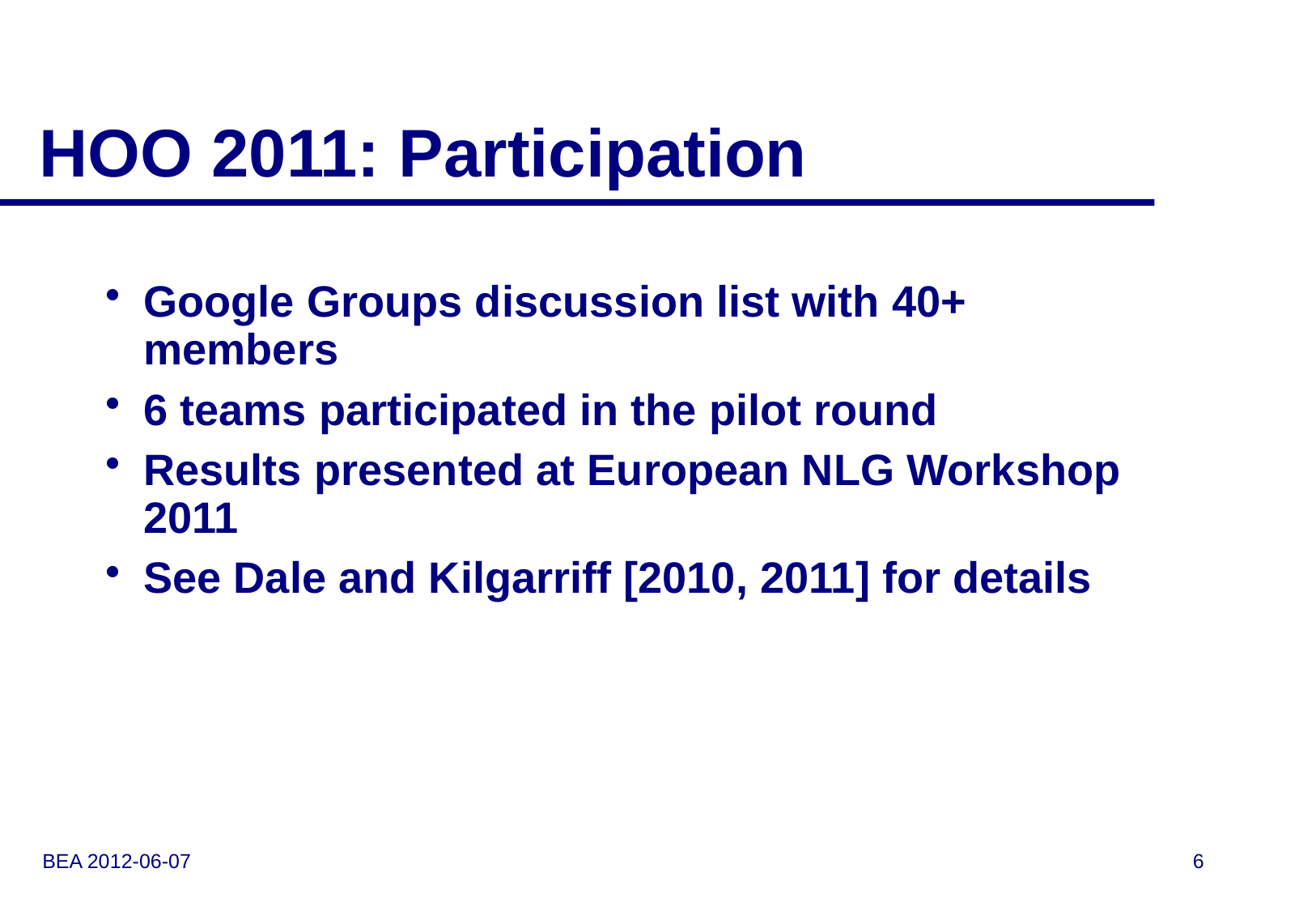

# HOO 2011: Participation
Google Groups discussion list with 40+ members
6 teams participated in the pilot round
Results presented at European NLG Workshop 2011
See Dale and Kilgarriff [2010, 2011] for details

BEA 2012-06-07
6